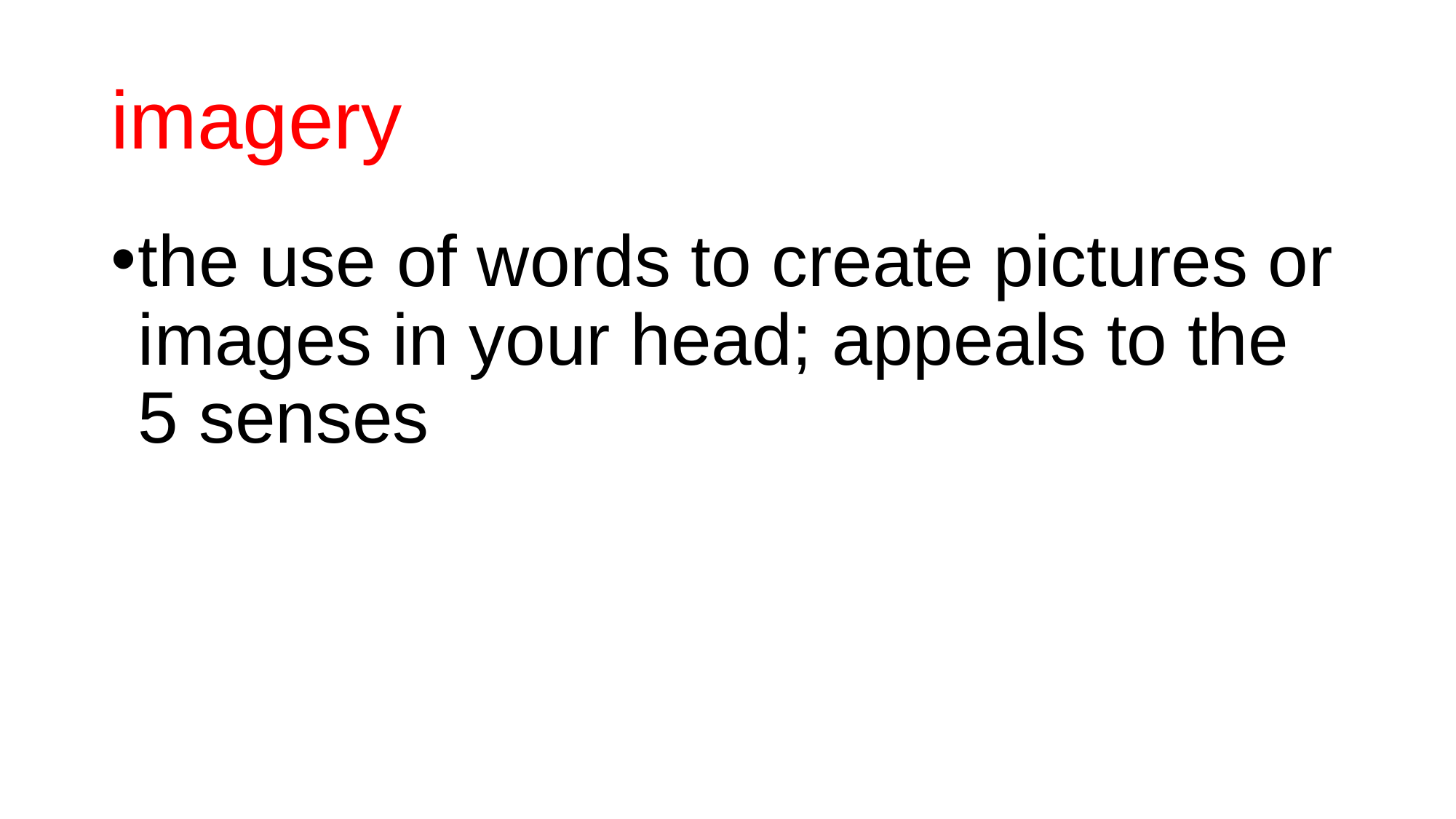

# imagery
the use of words to create pictures or images in your head; appeals to the 5 senses